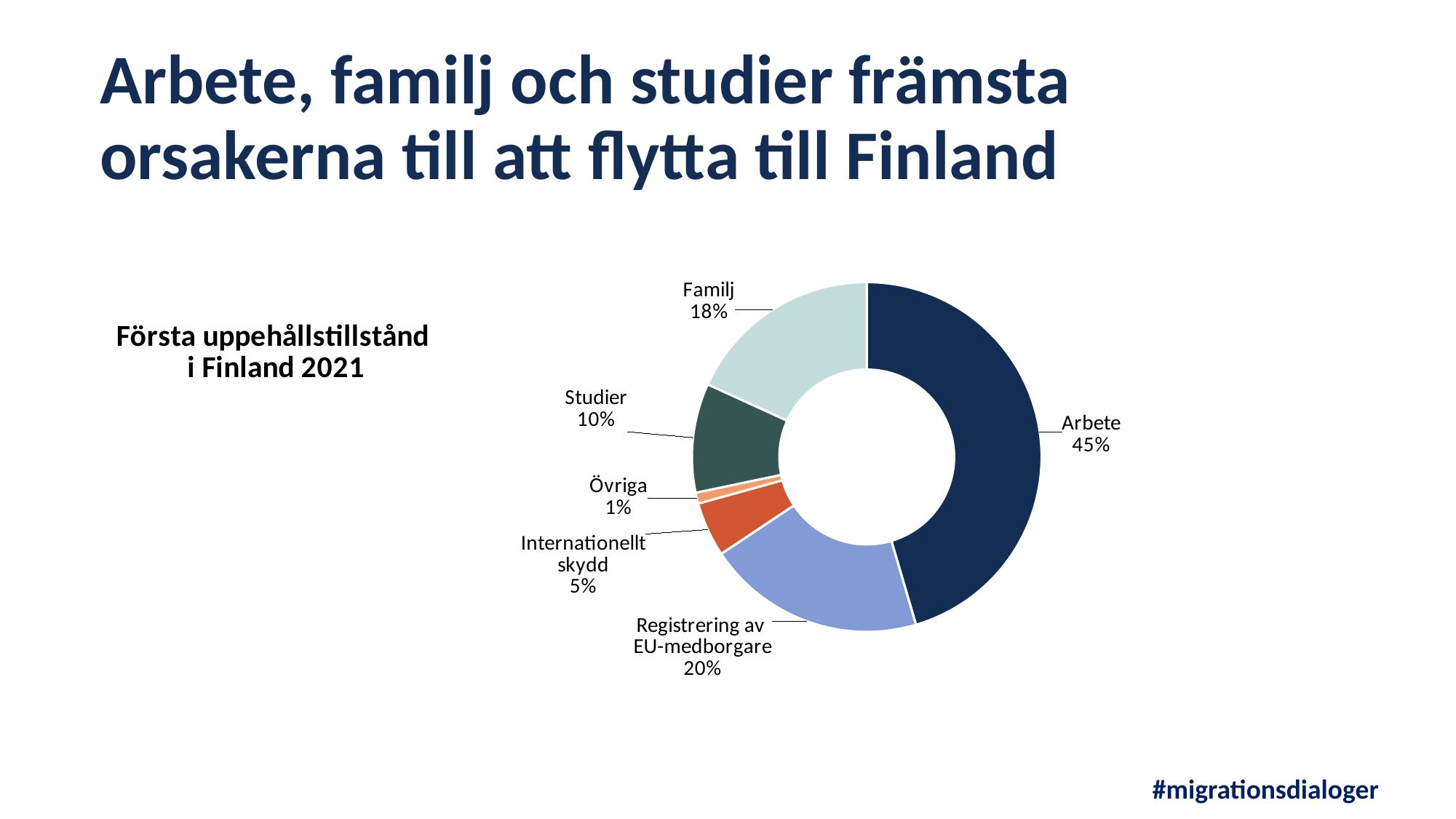

# Arbete, familj och studier främsta orsakerna till att flytta till Finland

### Chart: Första uppehållstillstånd
i Finland 2021

| Category | Ensimmäiset oleskeluluvat Suomeen vuonna 2021 |
|---|---|
| Työ  | 0.45 |
| EU-kansalaisten rekisteröinnit | 0.2 |
| Kansainvälinen suojelu | 0.05 |
| Muut  | 0.01 |
| Opiskelu | 0.1 |
| Perhe | 0.18 |